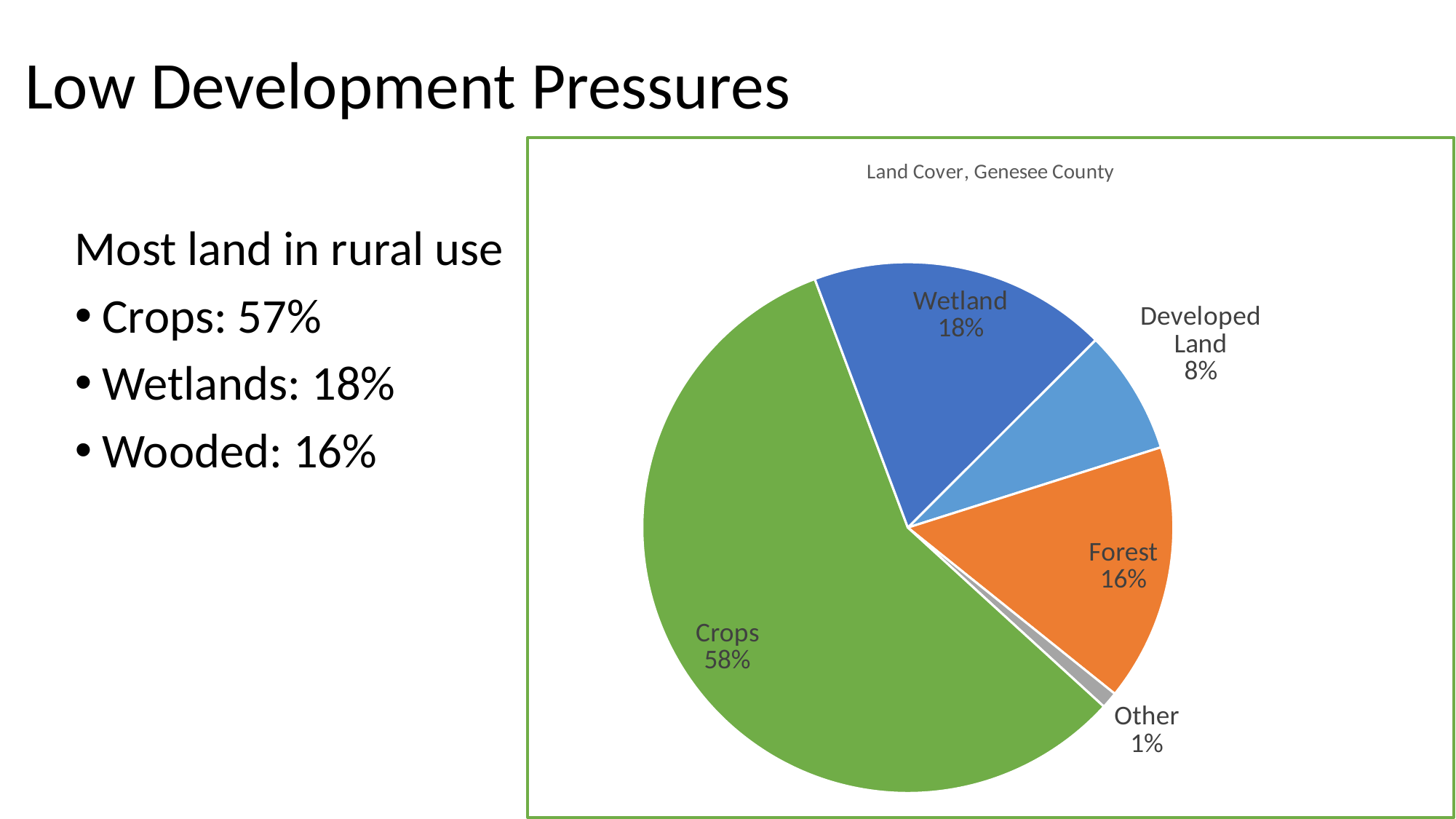

# Low Development Pressures

### Chart: Land Cover, Genesee County

| Category |  |
|---|---|
| Developed Land | 0.07609614802100162 |
| Forest | 0.15661601373182554 |
| Other | 0.010119017568659128 |
| Crops | 0.5751811136914378 |
| Wetland | 0.18198770698707592 |
Most land in rural use
Crops: 57%
Wetlands: 18%
Wooded: 16%